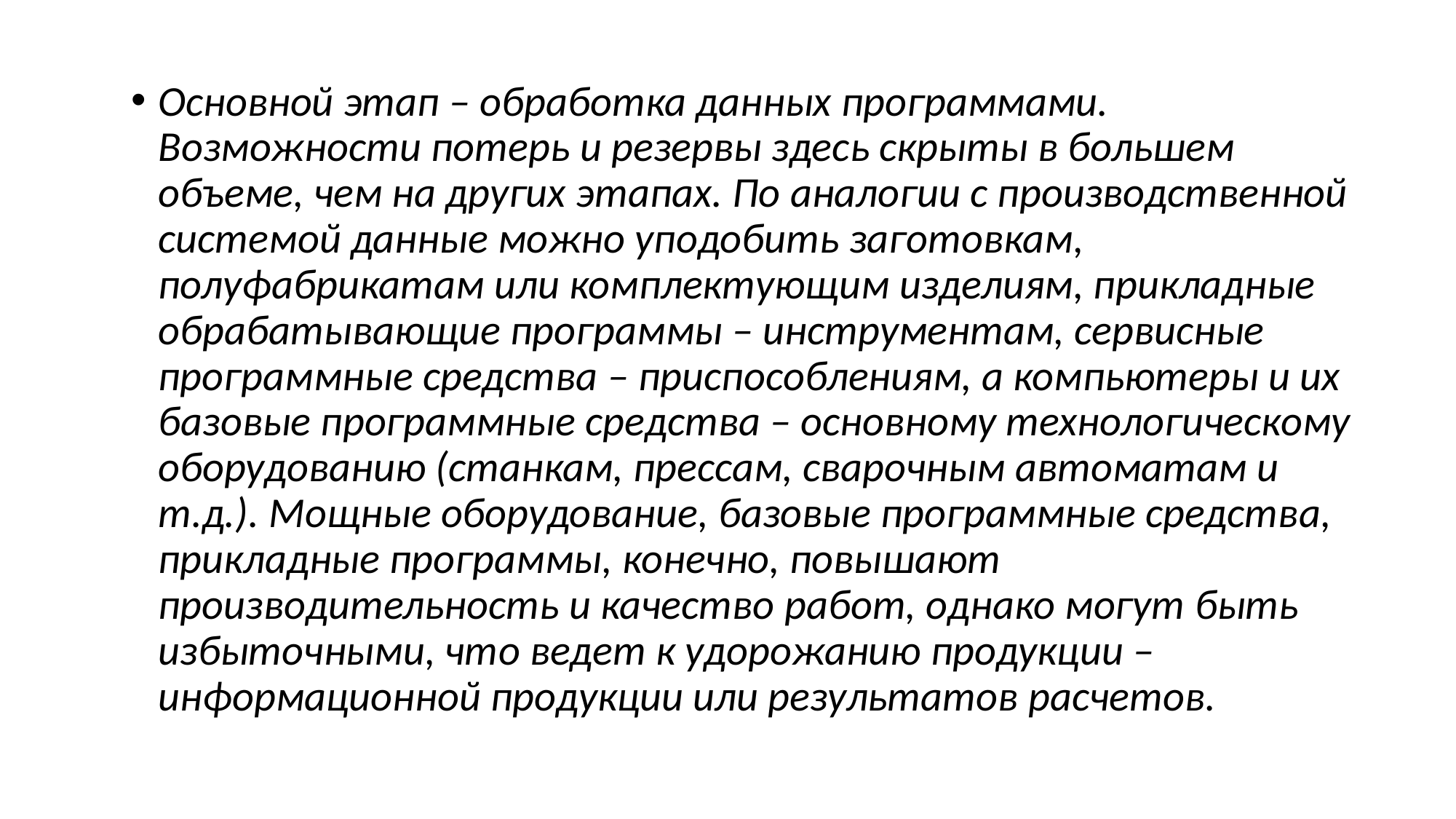

Основной этап – обработка данных программами. Возможности потерь и резервы здесь скрыты в большем объеме, чем на других этапах. По аналогии с производственной системой данные можно уподобить заготовкам, полуфабрикатам или комплектующим изделиям, прикладные обрабатывающие программы – инструментам, сервисные программные средства – приспособлениям, а компьютеры и их базовые программные средства – основному технологическому оборудованию (станкам, прессам, сварочным автоматам и т.д.). Мощные оборудование, базовые программные средства, прикладные программы, конечно, повышают производительность и качество работ, однако могут быть избыточными, что ведет к удорожанию продукции – информационной продукции или результатов расчетов.